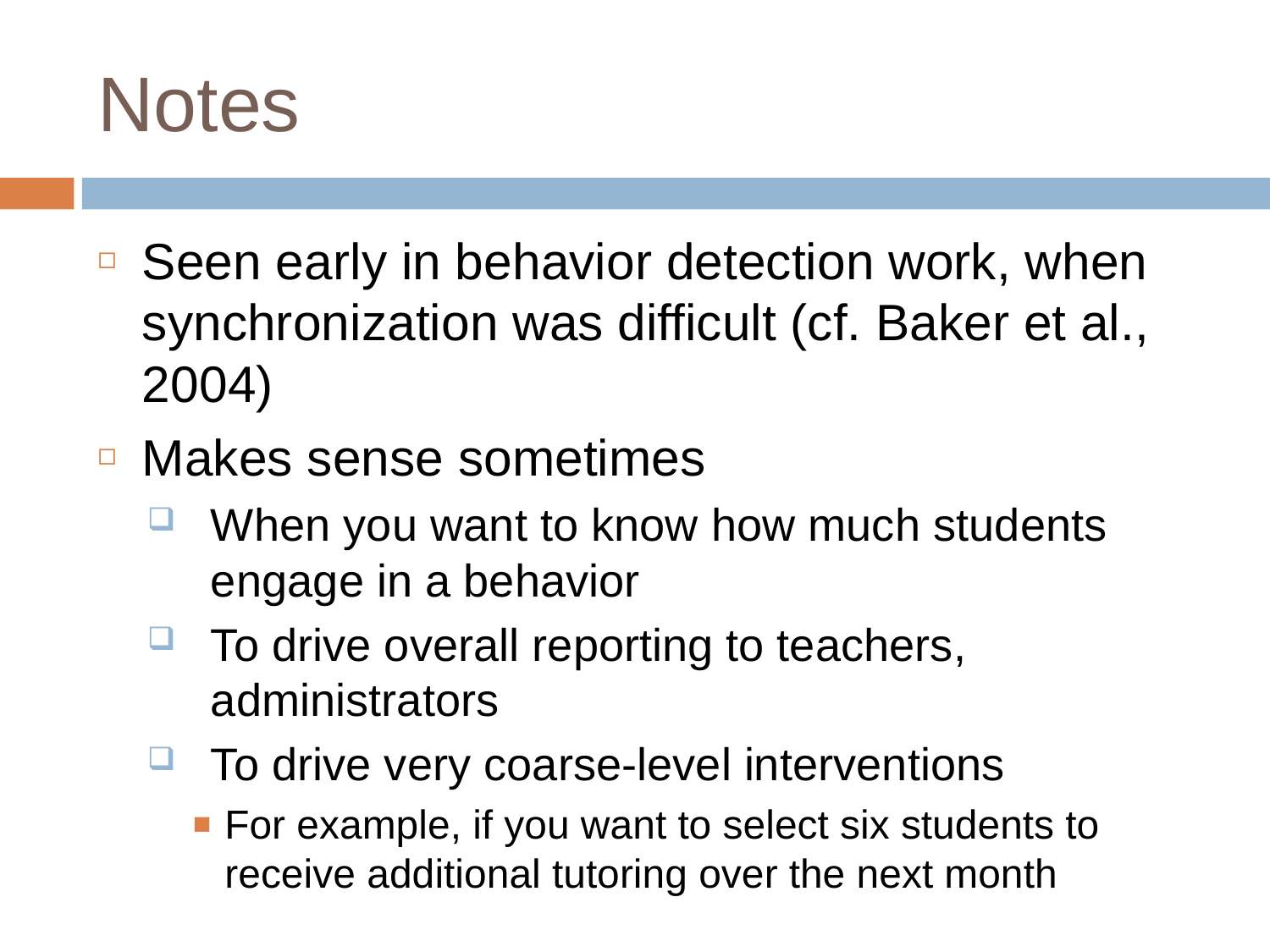

# Notes
Seen early in behavior detection work, when synchronization was difficult (cf. Baker et al., 2004)
Makes sense sometimes
When you want to know how much students engage in a behavior
To drive overall reporting to teachers, administrators
To drive very coarse-level interventions
For example, if you want to select six students to receive additional tutoring over the next month